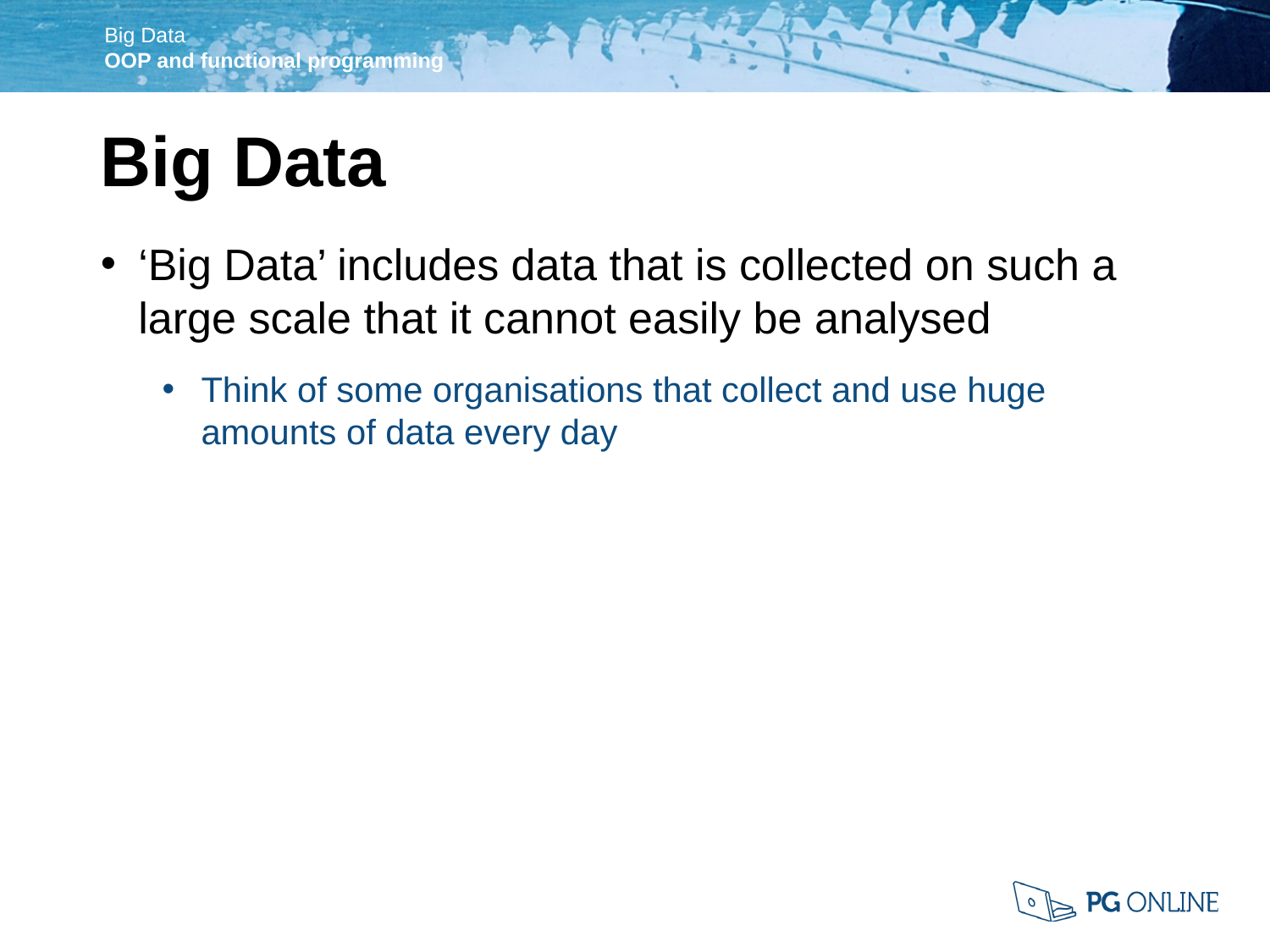

Big Data
‘Big Data’ includes data that is collected on such a large scale that it cannot easily be analysed
Think of some organisations that collect and use huge amounts of data every day